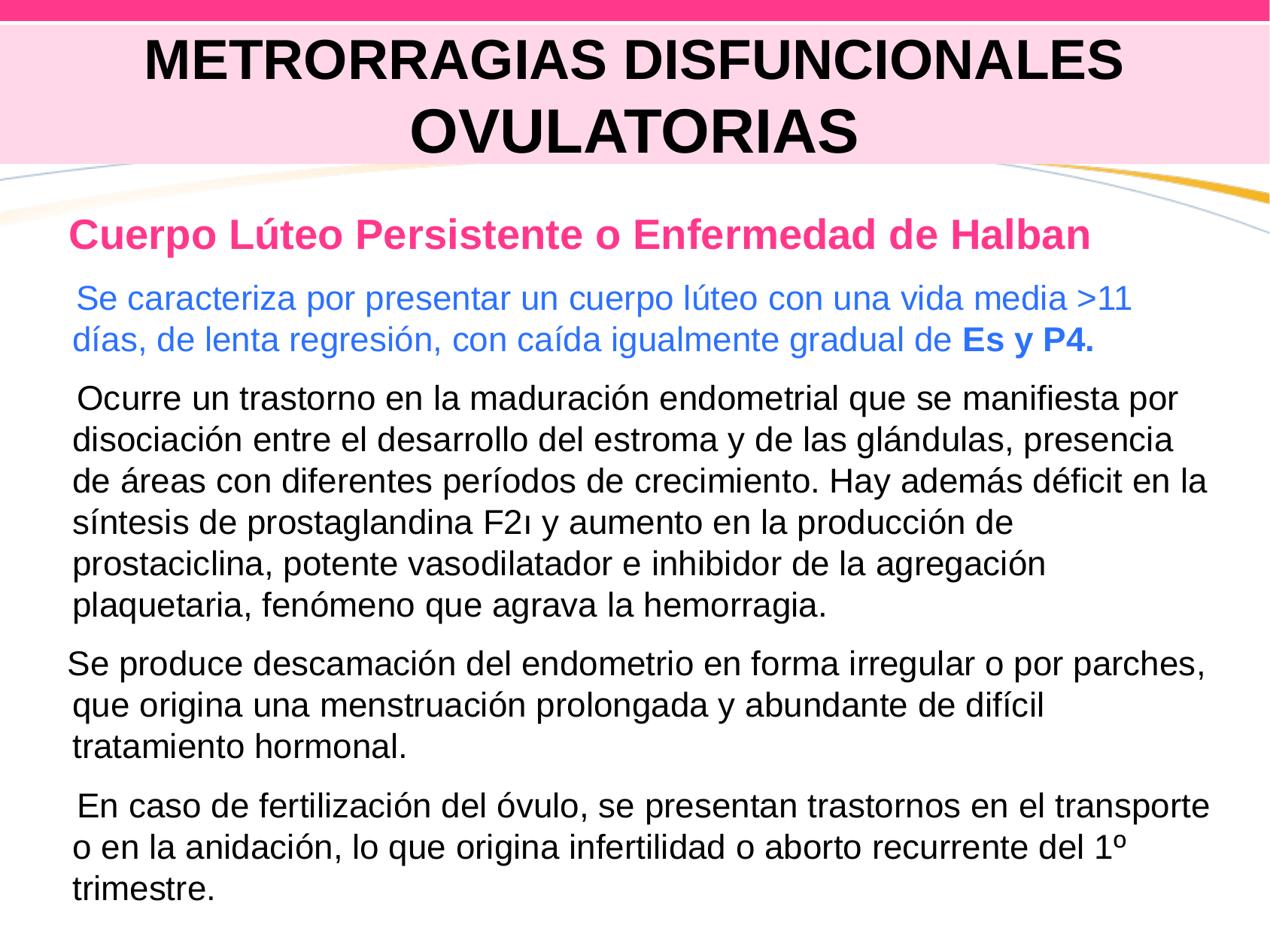

# METRORRAGIAS DISFUNCIONALES OVULATORIAS
   Cuerpo Lúteo Persistente o Enfermedad de Halban
    Se caracteriza por presentar un cuerpo lúteo con una vida media >11 días, de lenta regresión, con caída igualmente gradual de Es y P4.
   Ocurre un trastorno en la maduración endometrial que se manifiesta por disociación entre el desarrollo del estroma y de las glándulas, presencia de áreas con diferentes períodos de crecimiento. Hay además déficit en la síntesis de prostaglandina F2ı y aumento en la producción de prostaciclina, potente vasodilatador e inhibidor de la agregación plaquetaria, fenómeno que agrava la hemorragia.
  Se produce descamación del endometrio en forma irregular o por parches, que origina una menstruación prolongada y abundante de difícil tratamiento hormonal.
   En caso de fertilización del óvulo, se presentan trastornos en el transporte o en la anidación, lo que origina infertilidad o aborto recurrente del 1º trimestre.